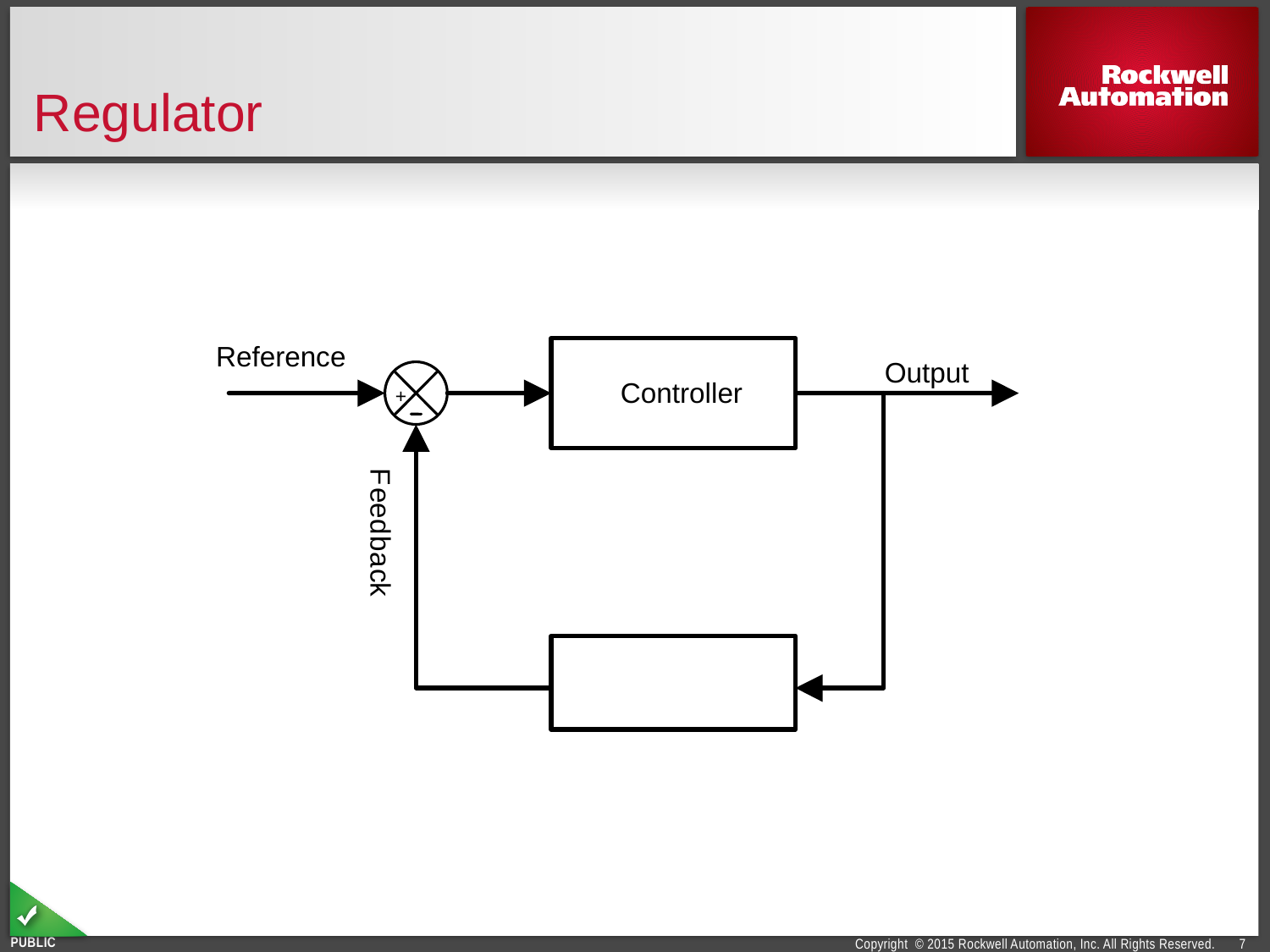

# Regulator

Reference
Output

Controller

+

F
e
e
d
b
a
c
k

7